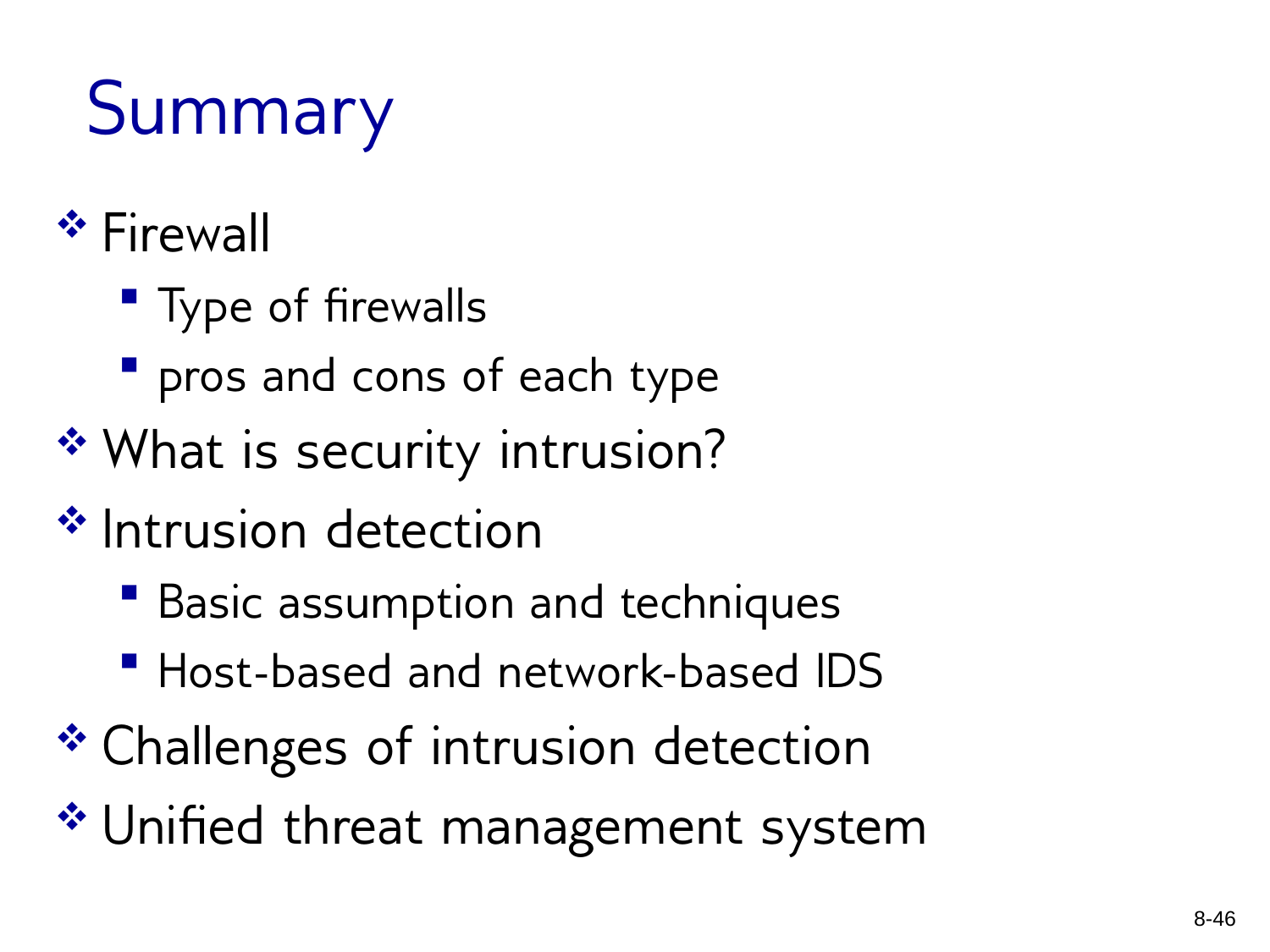

# Summary

Firewall
Type of firewalls
pros and cons of each type
What is security intrusion?
Intrusion detection
Basic assumption and techniques
Host-based and network-based IDS
Challenges of intrusion detection
Unified threat management system